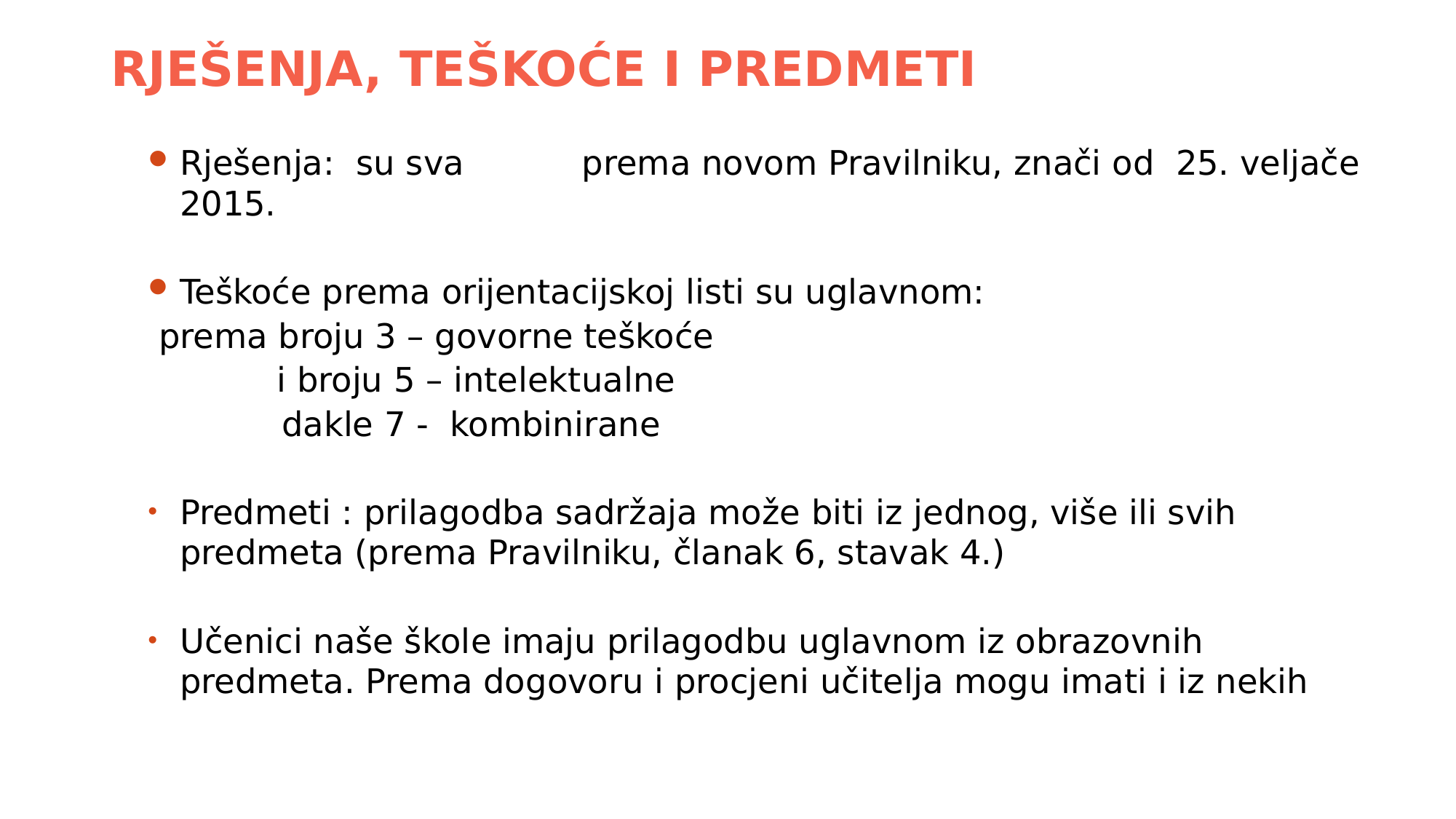

# RJEŠENJA, TEŠKOĆE I PREDMETI
Rješenja:  su sva           prema novom Pravilniku, znači od  25. veljače 2015.

Teškoće prema orijentacijskoj listi su uglavnom:
 prema broju 3 – govorne teškoće
            i broju 5 – intelektualne
	   dakle 7 -  kombinirane

Predmeti : prilagodba sadržaja može biti iz jednog, više ili svih 		 	predmeta (prema Pravilniku, članak 6, stavak 4.)

Učenici naše škole imaju prilagodbu uglavnom iz obrazovnih predmeta. Prema dogovoru i procjeni učitelja mogu imati i iz nekih